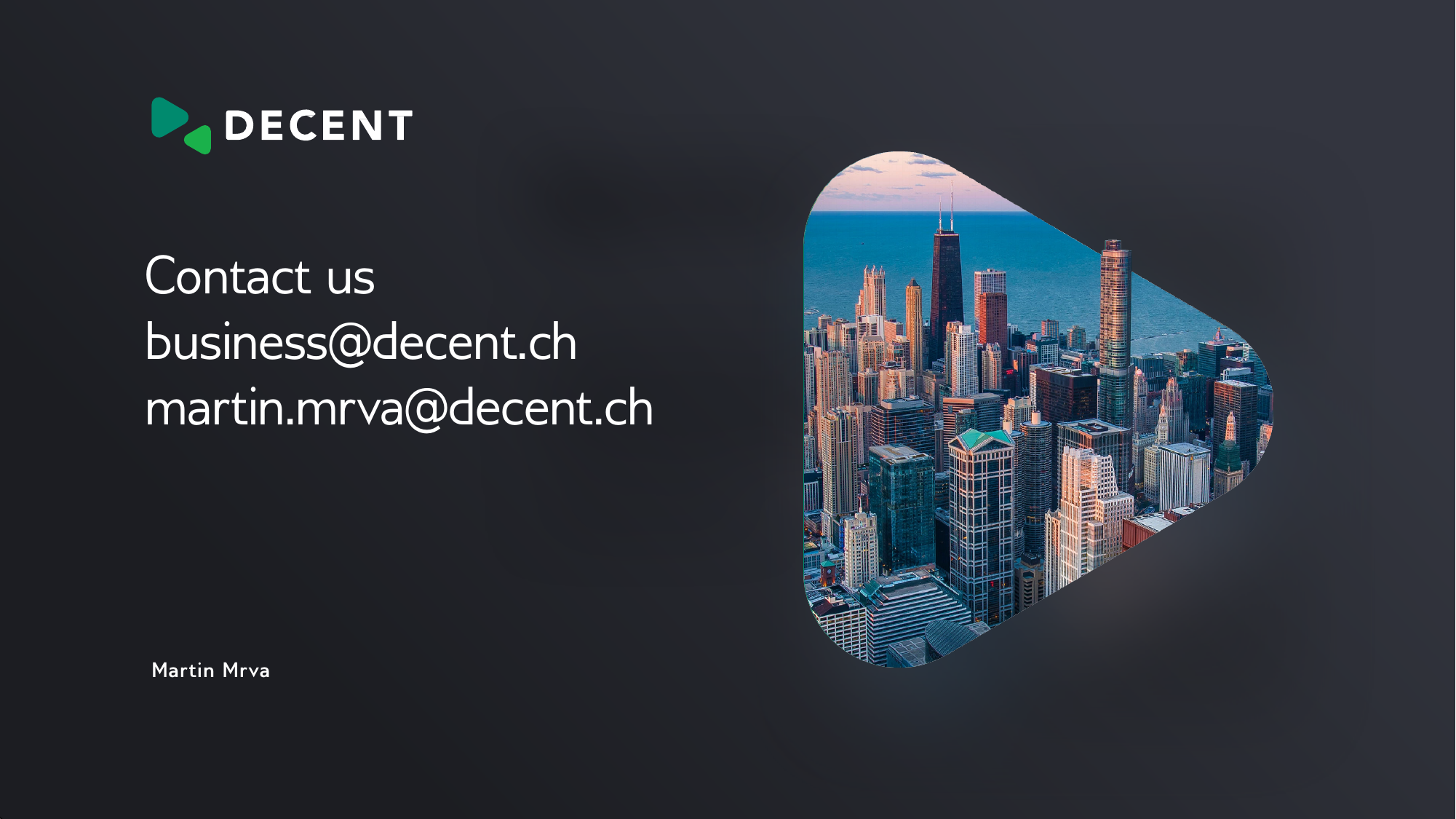

# Contact us business@decent.ch martin.mrva@decent.ch
Martin Mrva